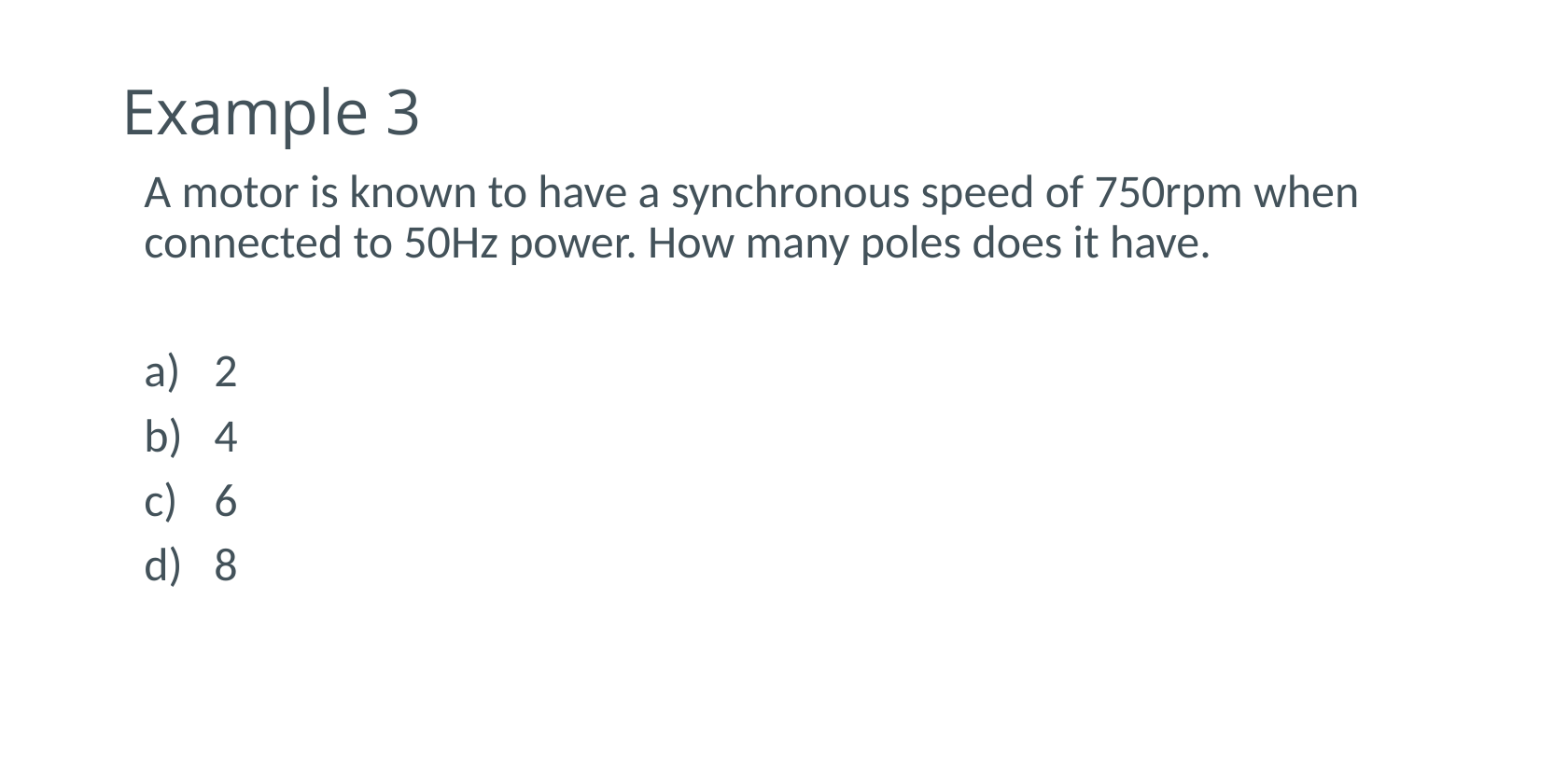

# Example 3
A motor is known to have a synchronous speed of 750rpm when connected to 50Hz power. How many poles does it have.

2
4
6
8